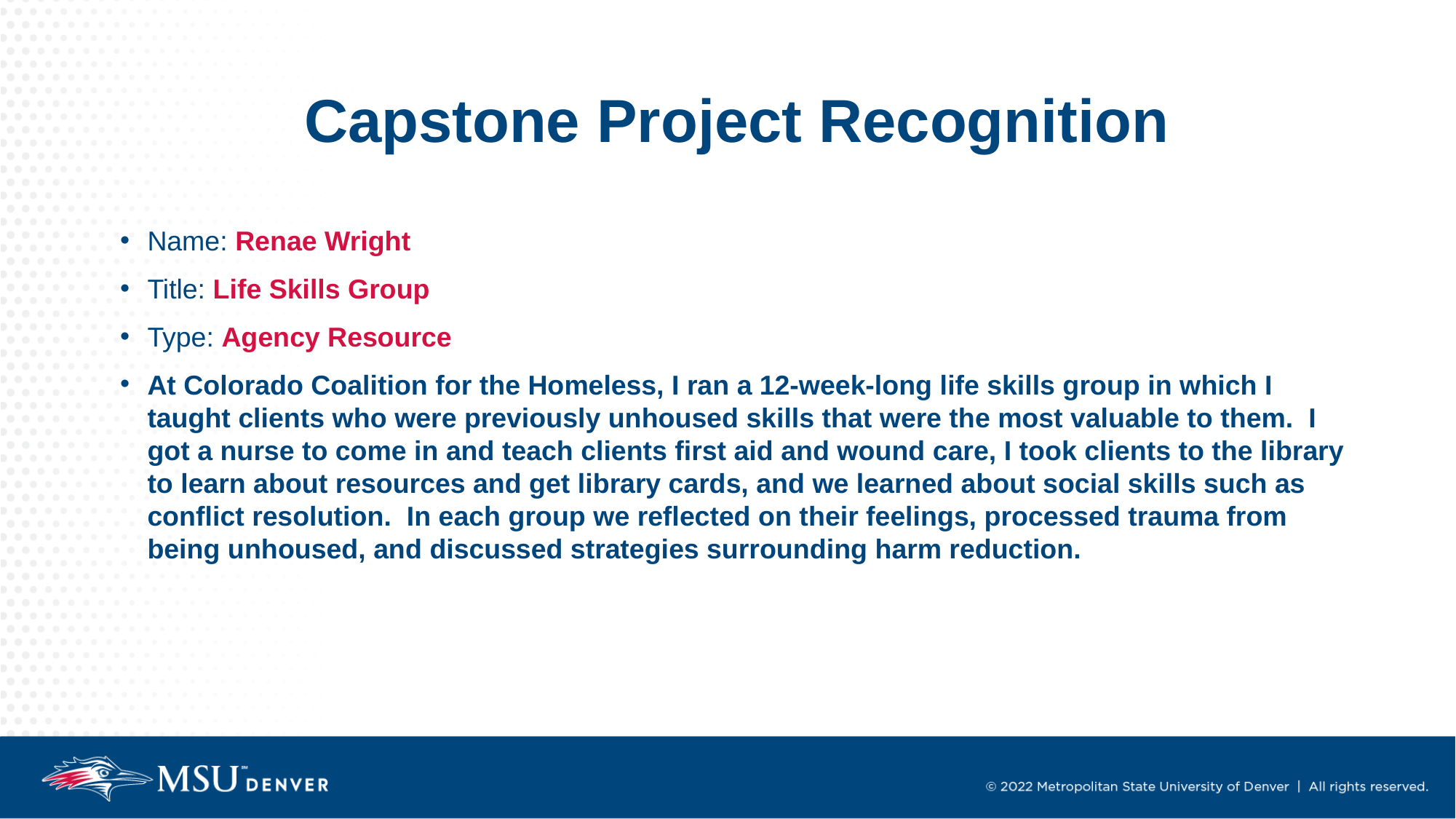

# Capstone Project Recognition
Name: Renae Wright
Title: Life Skills Group
Type: Agency Resource
At Colorado Coalition for the Homeless, I ran a 12-week-long life skills group in which I taught clients who were previously unhoused skills that were the most valuable to them.  I got a nurse to come in and teach clients first aid and wound care, I took clients to the library to learn about resources and get library cards, and we learned about social skills such as conflict resolution.  In each group we reflected on their feelings, processed trauma from being unhoused, and discussed strategies surrounding harm reduction.